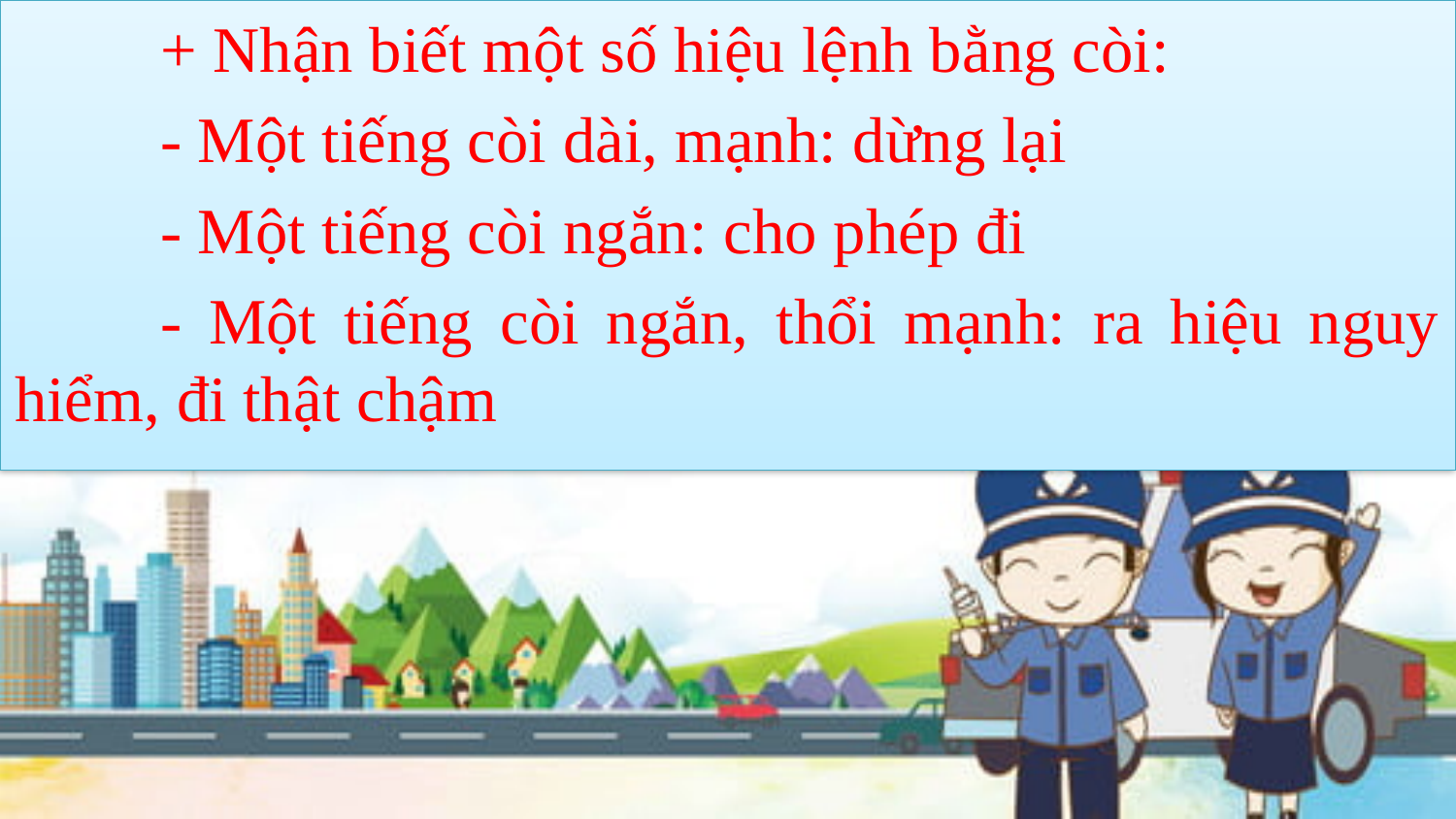

+ Nhận biết một số hiệu lệnh bằng còi:
	- Một tiếng còi dài, mạnh: dừng lại
	- Một tiếng còi ngắn: cho phép đi
	- Một tiếng còi ngắn, thổi mạnh: ra hiệu nguy hiểm, đi thật chậm